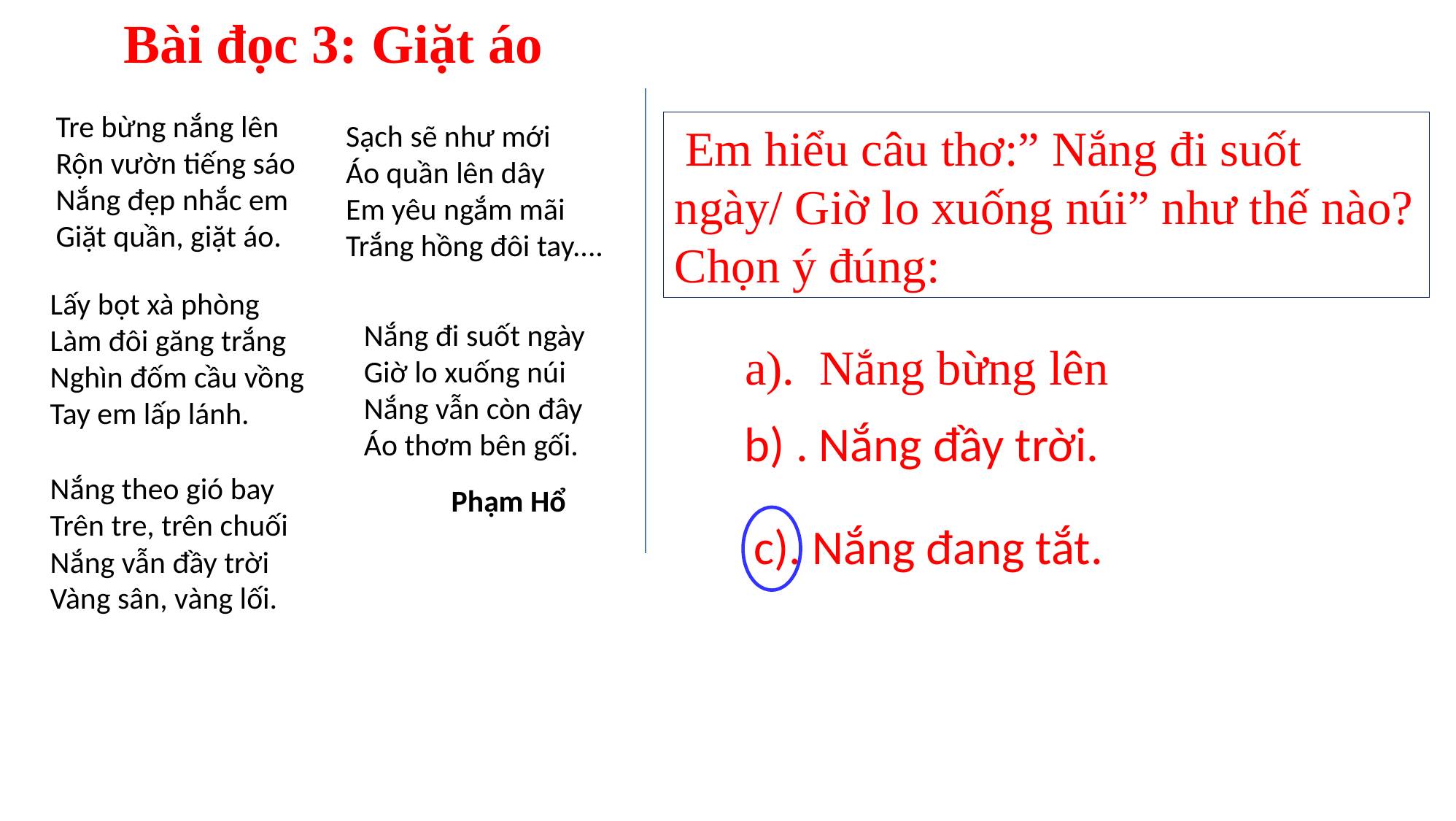

Bài đọc 3: Giặt áo
Tre bừng nắng lên
Rộn vườn tiếng sáo
Nắng đẹp nhắc em
Giặt quần, giặt áo.
Sạch sẽ như mới
Áo quần lên dây
Em yêu ngắm mãi
Trắng hồng đôi tay....
 Em hiểu câu thơ:” Nắng đi suốt ngày/ Giờ lo xuống núi” như thế nào? Chọn ý đúng:
Lấy bọt xà phòng
Làm đôi găng trắng
Nghìn đốm cầu vồng
Tay em lấp lánh.
Nắng đi suốt ngày
Giờ lo xuống núi
Nắng vẫn còn đây
Áo thơm bên gối.
a).  Nắng bừng lên
b) . Nắng đầy trời.
Nắng theo gió bay
Trên tre, trên chuối
Nắng vẫn đầy trời
Vàng sân, vàng lối.
Phạm Hổ

c). Nắng đang tắt.